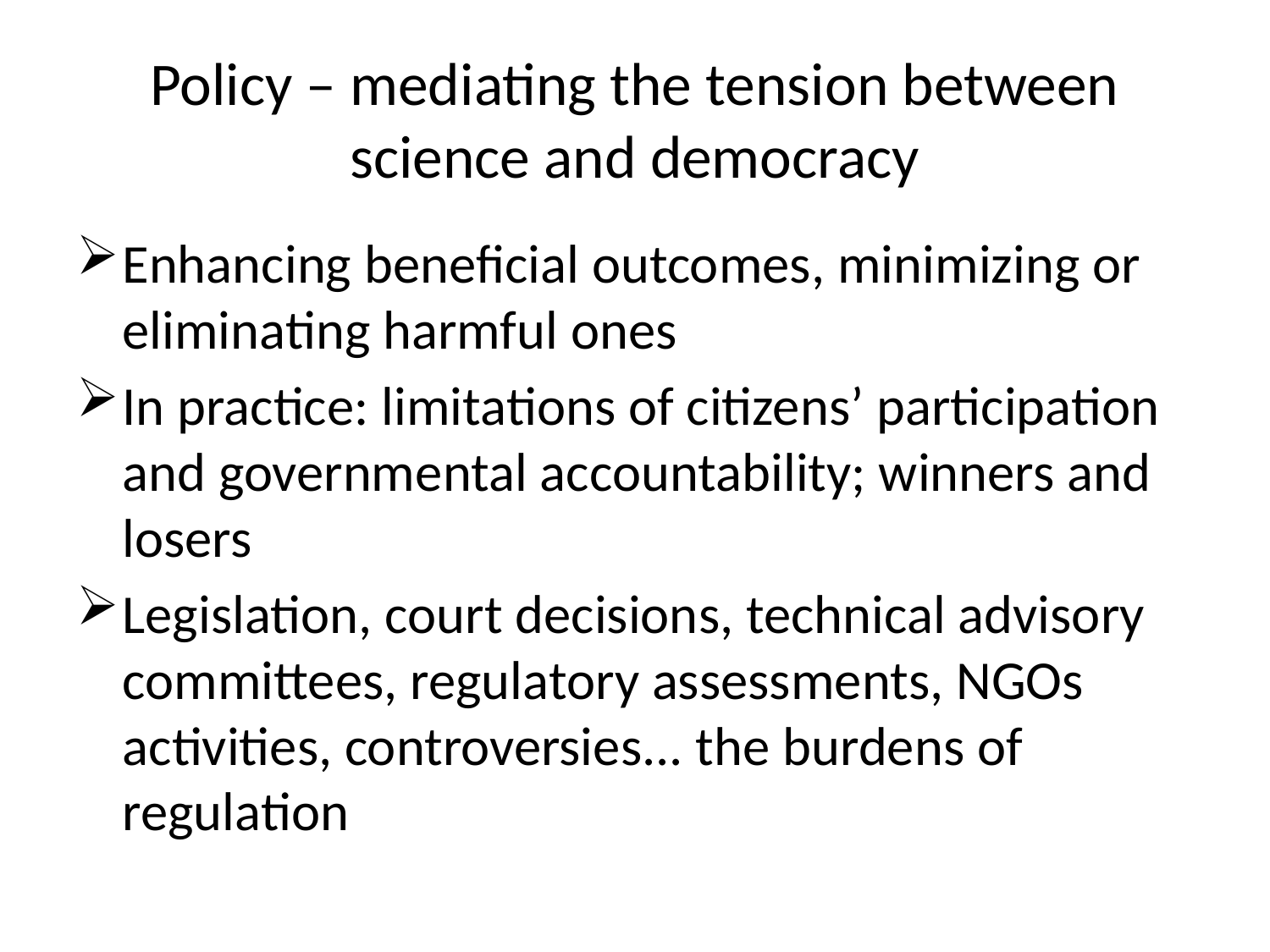

# Policy – mediating the tension between science and democracy
Enhancing beneficial outcomes, minimizing or eliminating harmful ones
In practice: limitations of citizens’ participation and governmental accountability; winners and losers
Legislation, court decisions, technical advisory committees, regulatory assessments, NGOs activities, controversies... the burdens of regulation